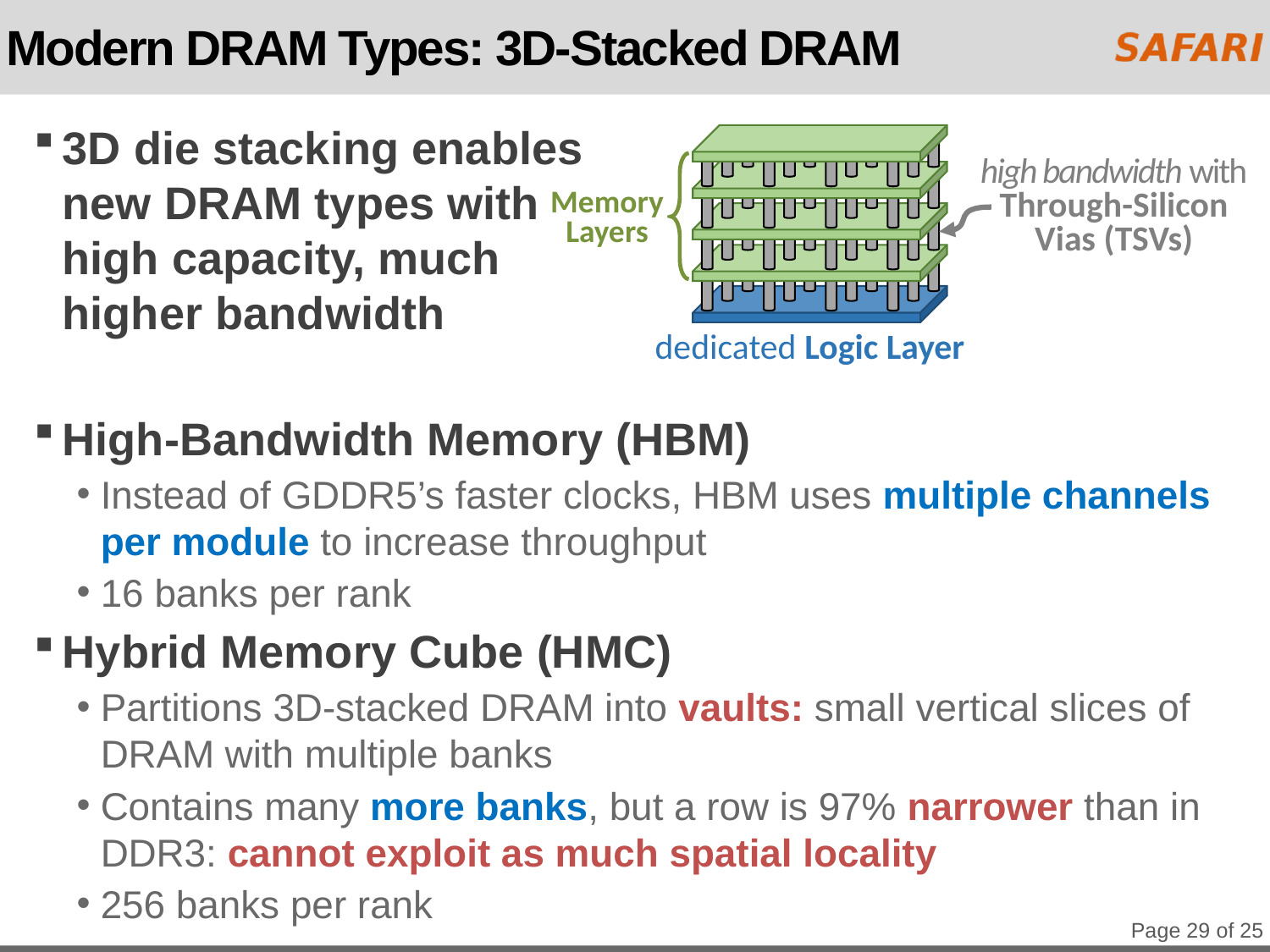

# Modern DRAM Types: 3D-Stacked DRAM
3D die stacking enables
new DRAM types with
high capacity, much
higher bandwidth

High-Bandwidth Memory (HBM)
Instead of GDDR5’s faster clocks, HBM uses multiple channels per module to increase throughput
16 banks per rank
Hybrid Memory Cube (HMC)
Partitions 3D-stacked DRAM into vaults: small vertical slices of DRAM with multiple banks
Contains many more banks, but a row is 97% narrower than in DDR3: cannot exploit as much spatial locality
256 banks per rank

Memory
Layers

high bandwidth with
Through-Silicon
Vias (TSVs)
dedicated Logic Layer
Page 29 of 25